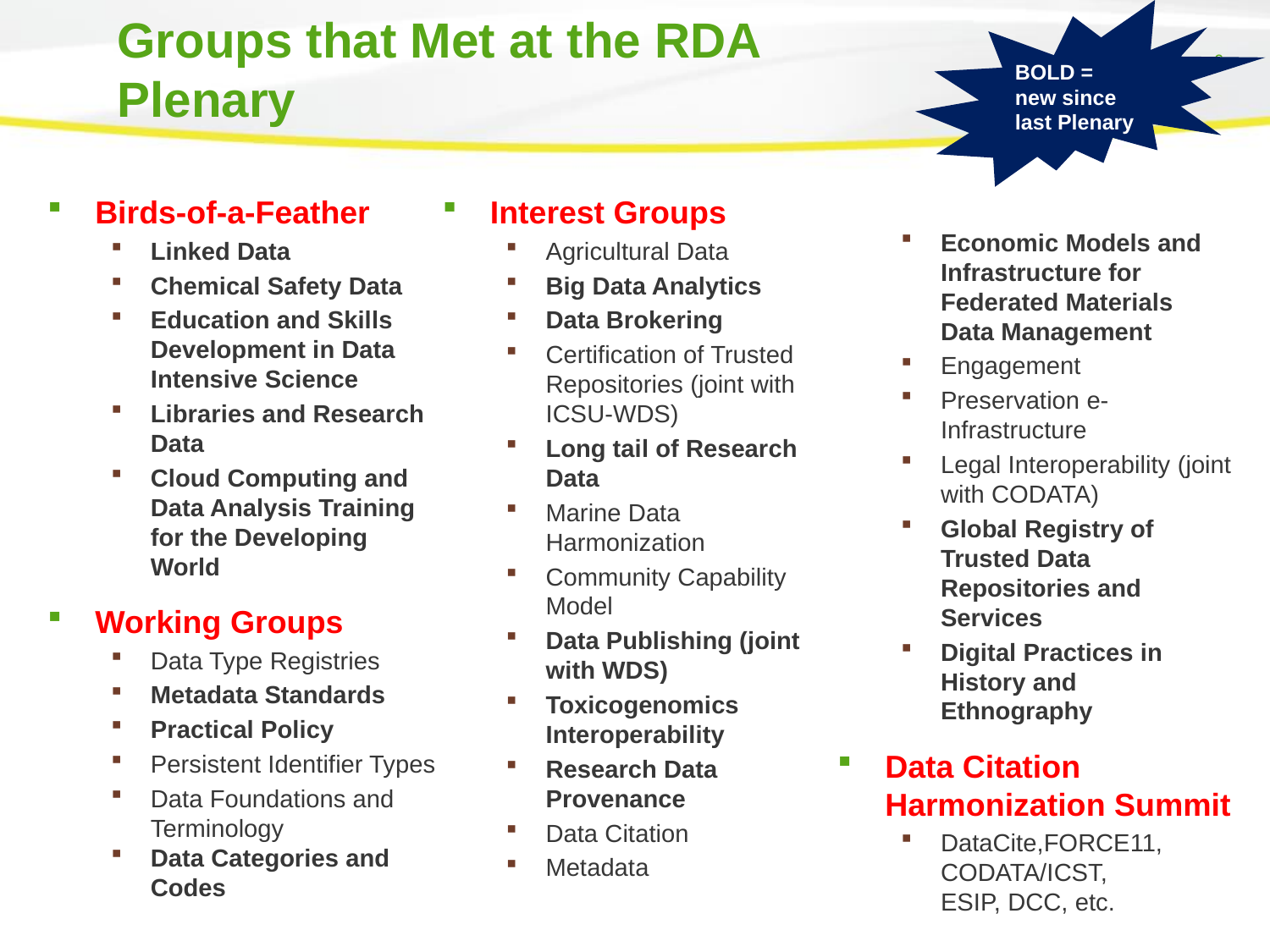

# Groups that Met at the RDA Plenary
BOLD = new since last Plenary
Birds-of-a-Feather
Linked Data
Chemical Safety Data
Education and Skills Development in Data Intensive Science
Libraries and Research Data
Cloud Computing and Data Analysis Training for the Developing World
Working Groups
Data Type Registries
Metadata Standards
Practical Policy
Persistent Identifier Types
Data Foundations and Terminology
Data Categories and Codes

Interest Groups
Agricultural Data
Big Data Analytics
Data Brokering
Certification of Trusted Repositories (joint with ICSU-WDS)
Long tail of Research Data
Marine Data Harmonization
Community Capability Model
Data Publishing (joint with WDS)
Toxicogenomics Interoperability
Research Data Provenance
Data Citation
Metadata

Economic Models and Infrastructure for Federated Materials Data Management
Engagement
Preservation e-Infrastructure
Legal Interoperability (joint with CODATA)
Global Registry of Trusted Data Repositories and Services
Digital Practices in History and Ethnography
Data Citation Harmonization Summit
DataCite,FORCE11,
CODATA/ICST,
ESIP, DCC, etc.